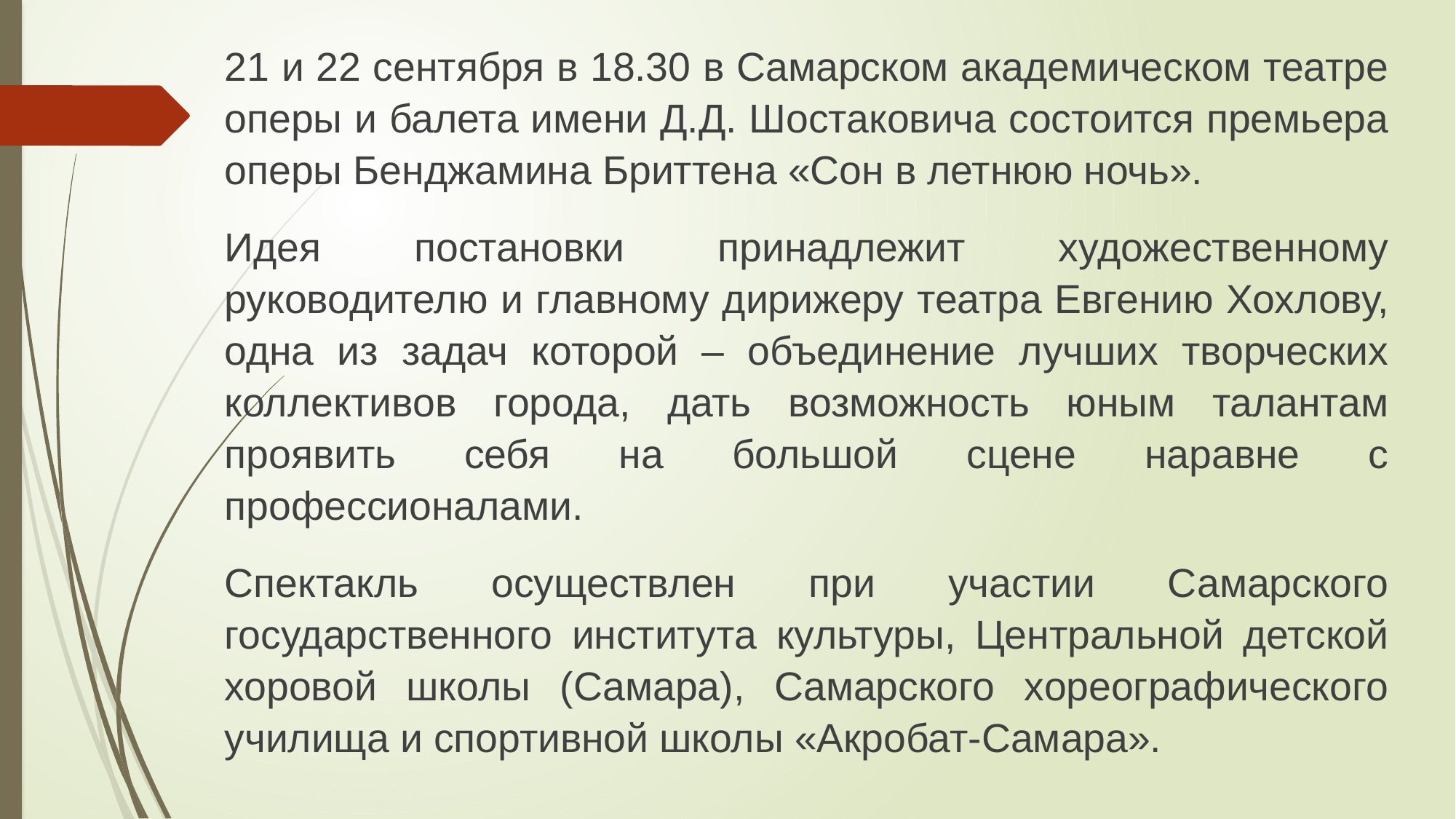

21 и 22 сентября в 18.30 в Самарском академическом театре оперы и балета имени Д.Д. Шостаковича состоится премьера оперы Бенджамина Бриттена «Сон в летнюю ночь».
Идея постановки принадлежит художественному руководителю и главному дирижеру театра Евгению Хохлову, одна из задач которой – объединение лучших творческих коллективов города, дать возможность юным талантам проявить себя на большой сцене наравне с профессионалами.
Спектакль осуществлен при участии Самарского государственного института культуры, Центральной детской хоровой школы (Самара), Самарского хореографического училища и спортивной школы «Акробат-Самара».